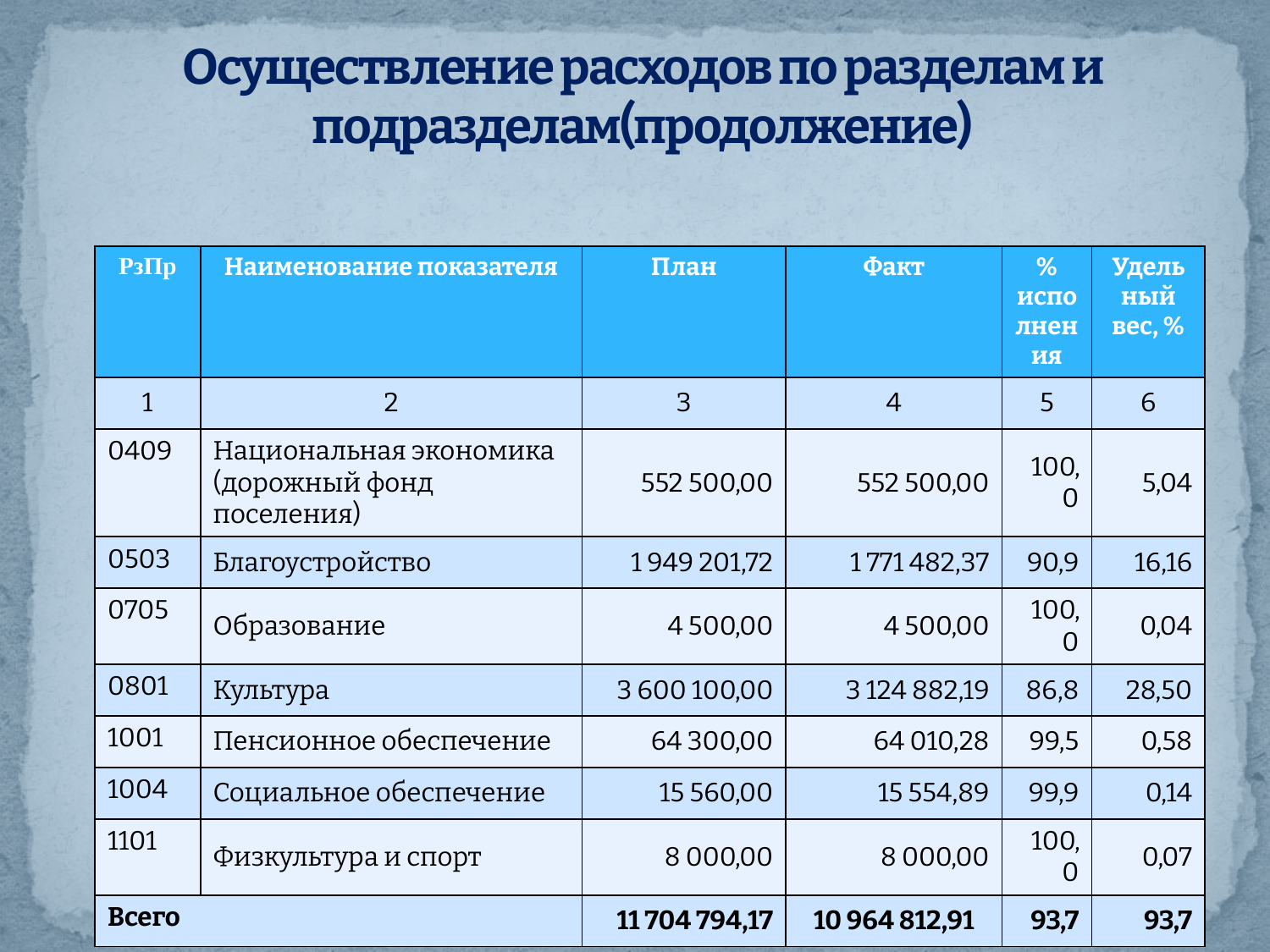

# Осуществление расходов по разделам и подразделам(продолжение)
| РзПр | Наименование показателя | План | Факт | % исполнения | Удельный вес, % |
| --- | --- | --- | --- | --- | --- |
| 1 | 2 | 3 | 4 | 5 | 6 |
| 0409 | Национальная экономика (дорожный фонд поселения) | 552 500,00 | 552 500,00 | 100,0 | 5,04 |
| 0503 | Благоустройство | 1 949 201,72 | 1 771 482,37 | 90,9 | 16,16 |
| 0705 | Образование | 4 500,00 | 4 500,00 | 100,0 | 0,04 |
| 0801 | Культура | 3 600 100,00 | 3 124 882,19 | 86,8 | 28,50 |
| 1001 | Пенсионное обеспечение | 64 300,00 | 64 010,28 | 99,5 | 0,58 |
| 1004 | Социальное обеспечение | 15 560,00 | 15 554,89 | 99,9 | 0,14 |
| 1101 | Физкультура и спорт | 8 000,00 | 8 000,00 | 100,0 | 0,07 |
| Всего |  | 11 704 794,17 | 10 964 812,91 | 93,7 | 93,7 |